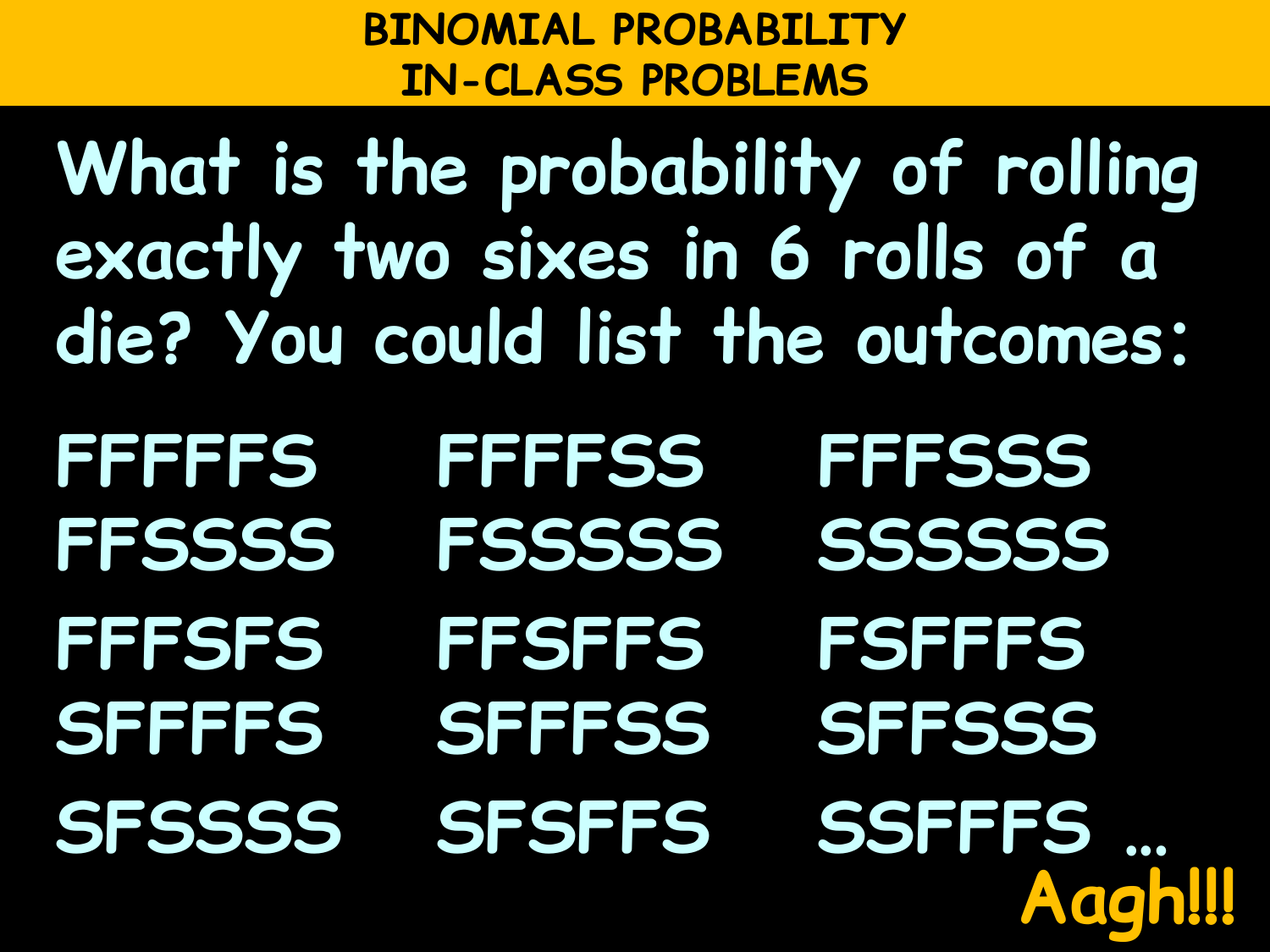

BINOMIAL PROBABILITY
IN-CLASS PROBLEMS
What is the probability of rolling exactly two sixes in 6 rolls of a die? You could list the outcomes:

FFFFFS	FFFFSS 	FFFSSS FFSSSS 	FSSSSS 	SSSSSS
FFFSFS 	FFSFFS	FSFFFS SFFFFS 	SFFFSS 	SFFSSS
SFSSSS 	SFSFFS 	SSFFFS …
Aagh!!!